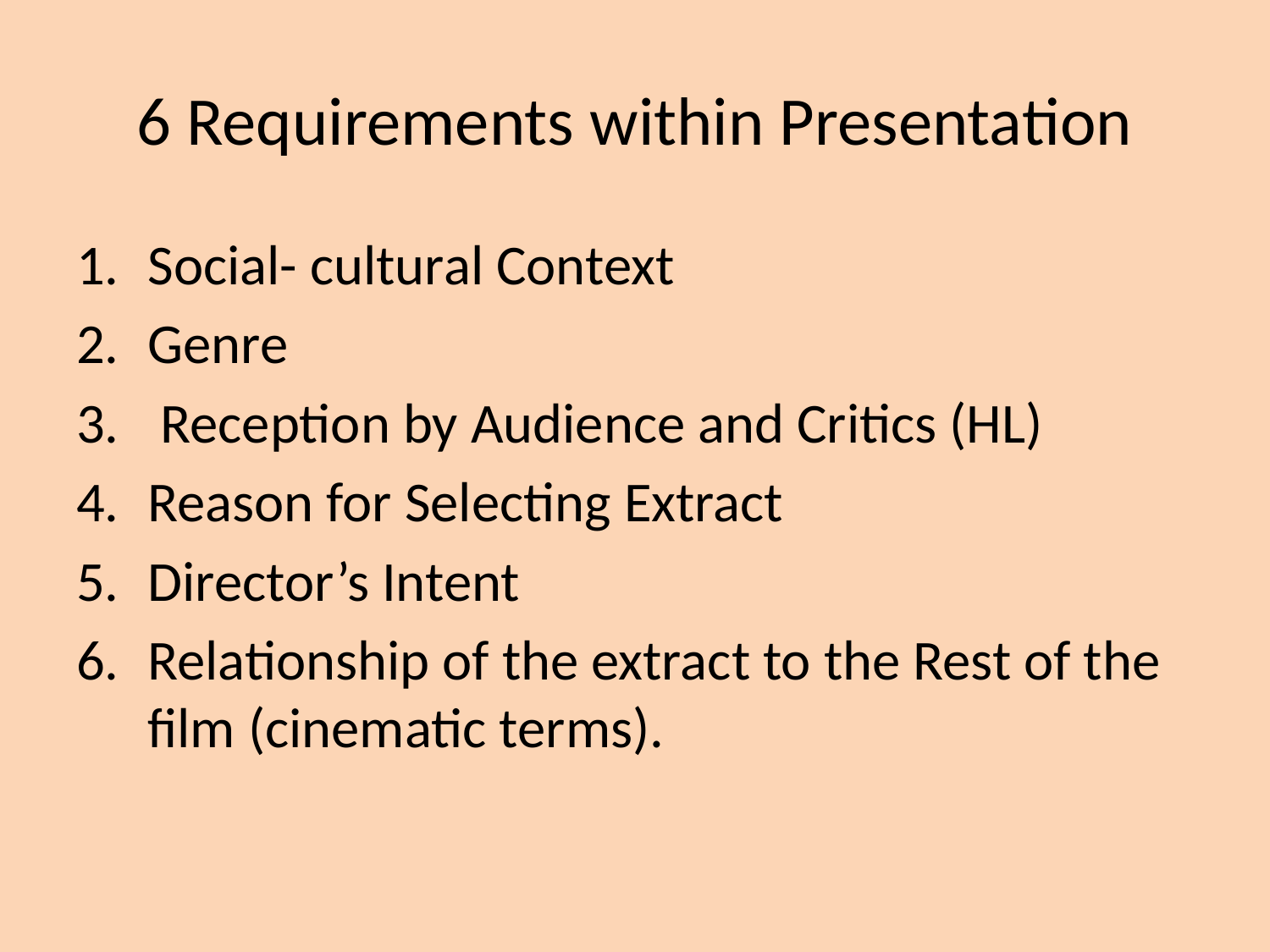

# 6 Requirements within Presentation
Social- cultural Context
Genre
 Reception by Audience and Critics (HL)
Reason for Selecting Extract
Director’s Intent
Relationship of the extract to the Rest of the film (cinematic terms).